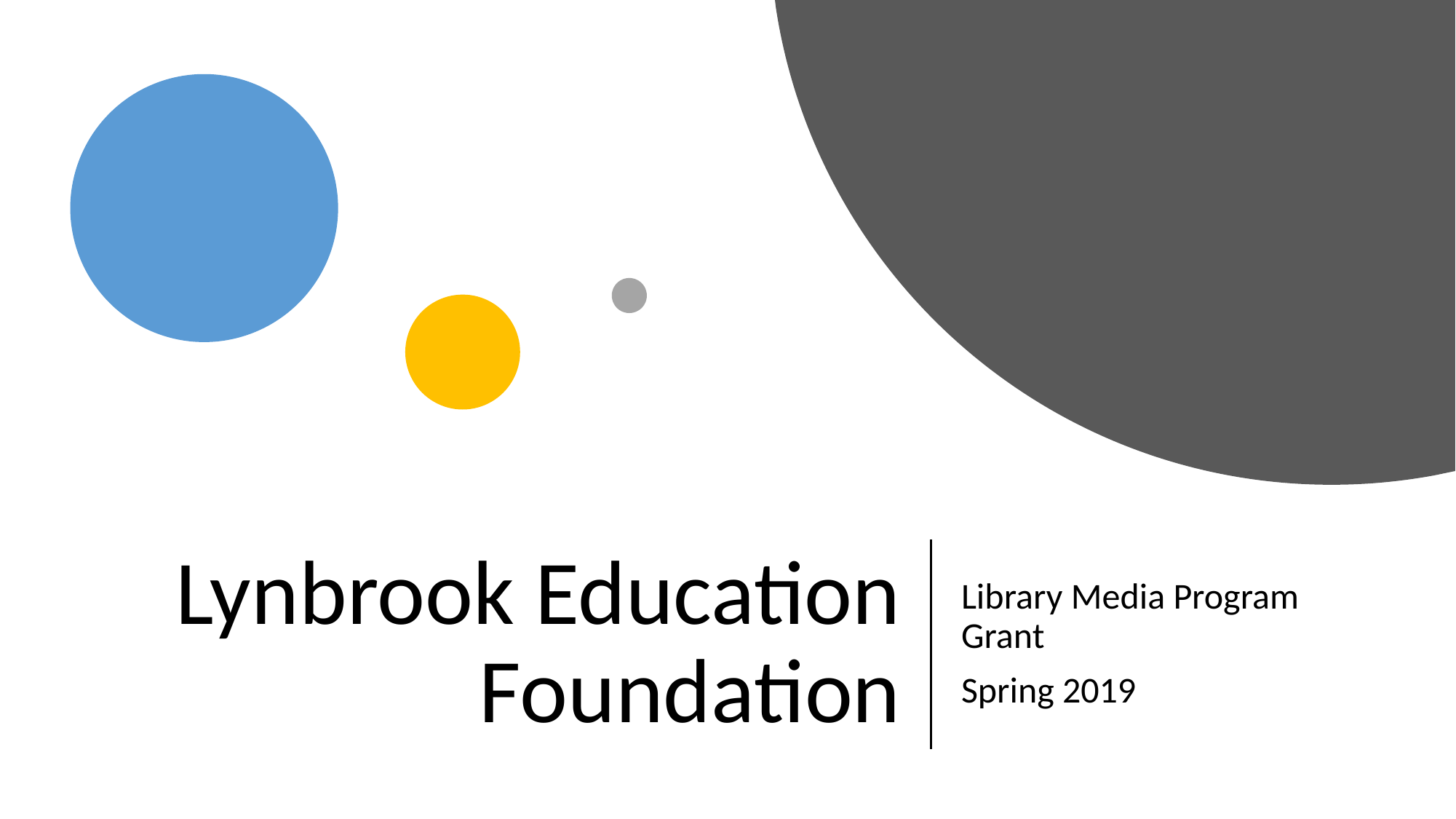

# Lynbrook Education Foundation
Library Media Program Grant
Spring 2019